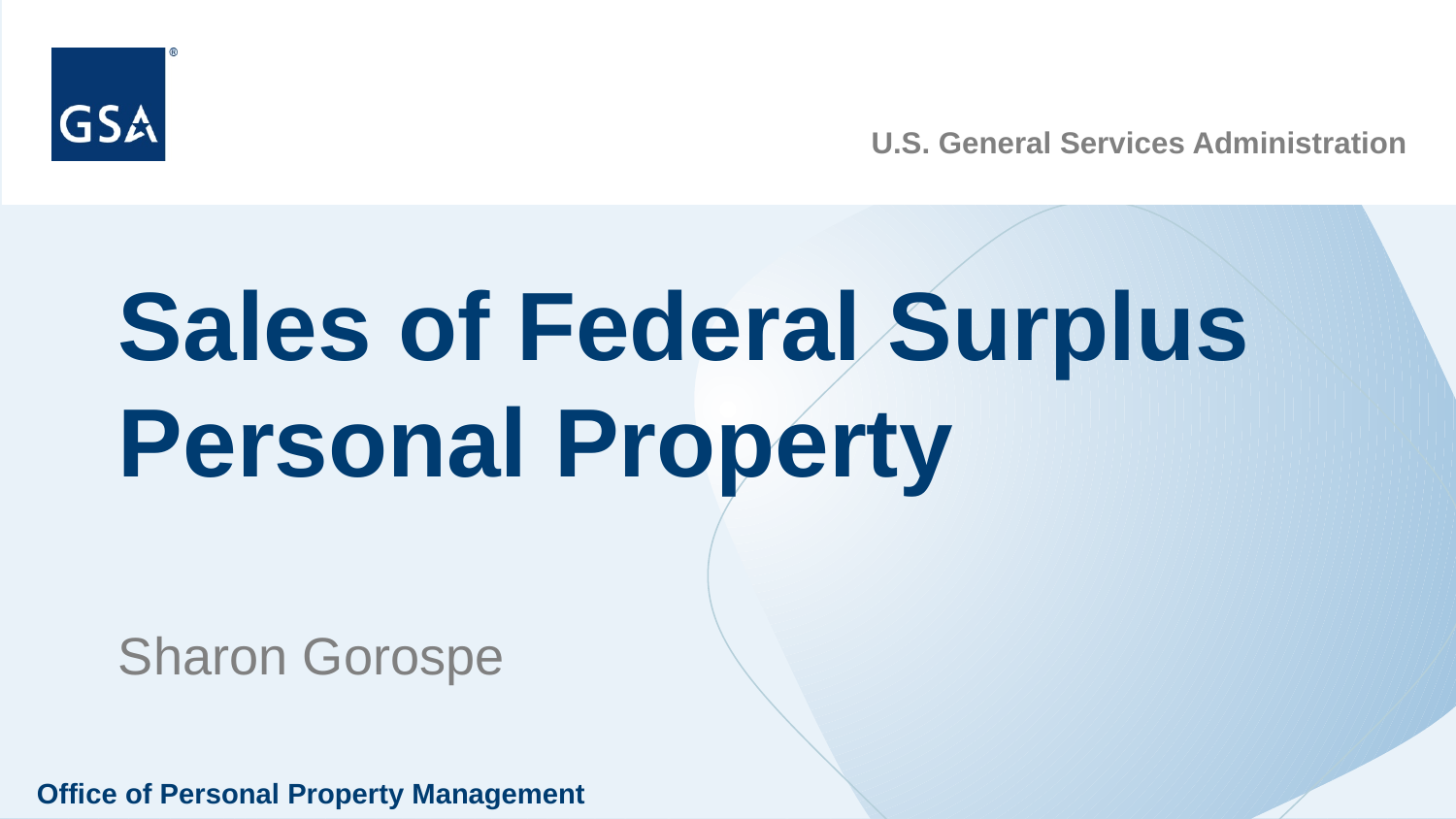

# Sales of Federal Surplus Personal Property
Sharon Gorospe